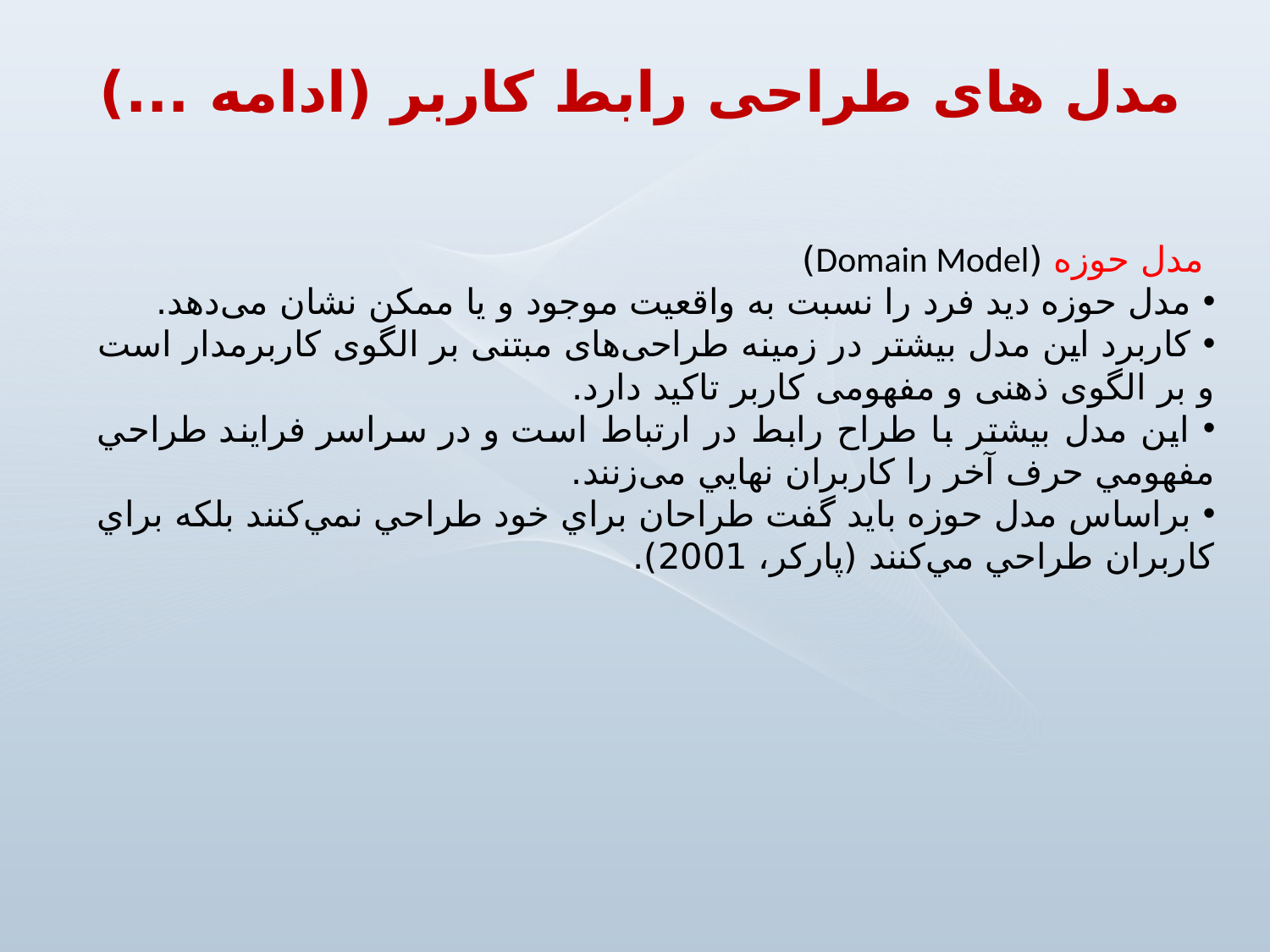

مدل های طراحی رابط کاربر (ادامه ...)

 مدل حوزه (Domain Model)
 مدل حوزه دید فرد را نسبت به واقعیت موجود و یا ممکن نشان می‌دهد.
 کاربرد این مدل بیشتر در زمینه طراحی‌های مبتنی بر الگوی کاربرمدار است و بر الگوی ذهنی و مفهومی کاربر تاکید دارد.
 این مدل بیشتر با طراح رابط در ارتباط است و در سراسر فرایند طراحي مفهومي حرف آخر را كاربران نهايي می‌زنند.
 براساس مدل حوزه باید گفت طراحان براي خود طراحي نمي‌كنند بلكه براي کاربران طراحي مي‌كنند (پاركر، 2001).